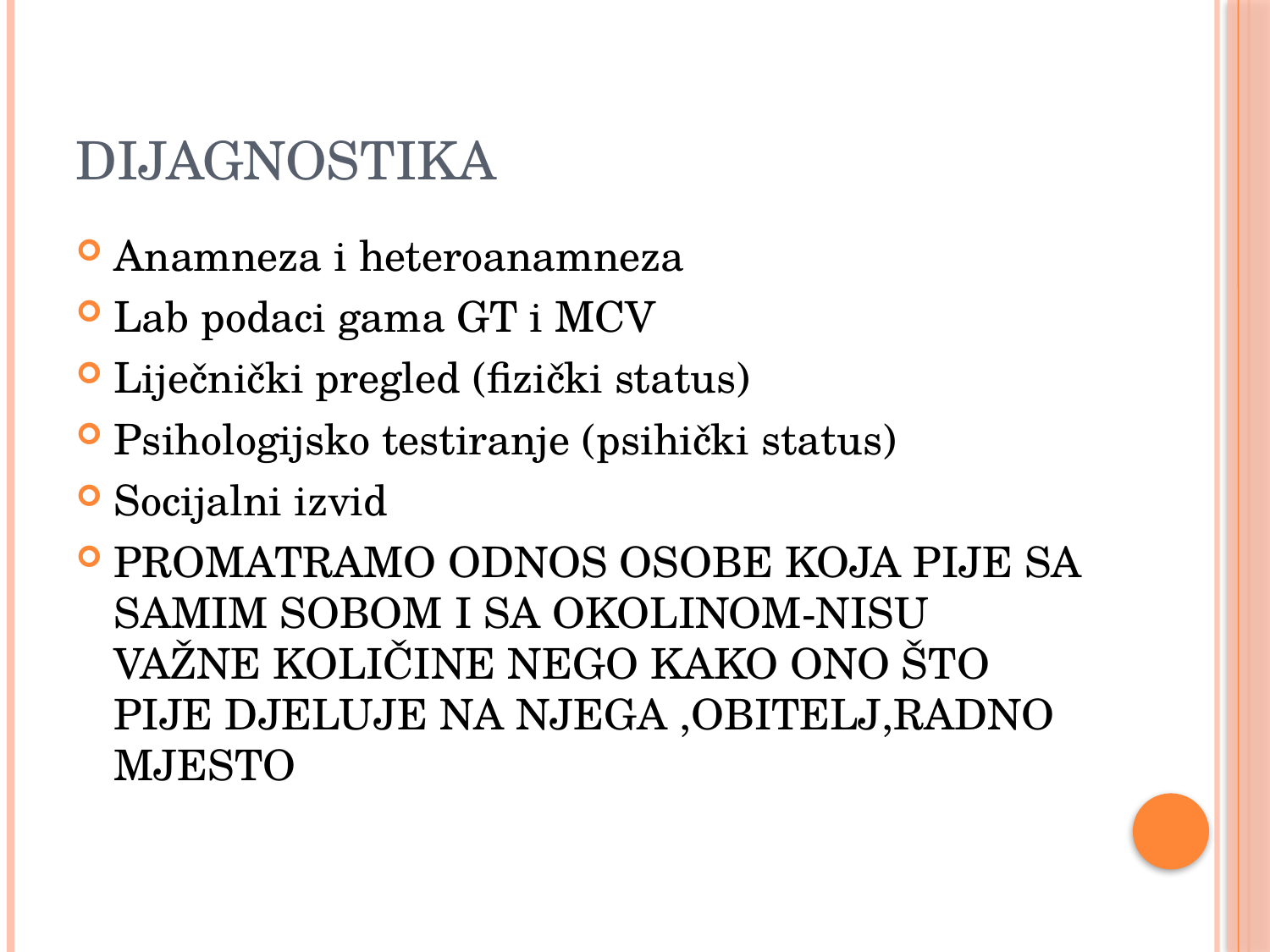

# dijagnostika
Anamneza i heteroanamneza
Lab podaci gama GT i MCV
Liječnički pregled (fizički status)
Psihologijsko testiranje (psihički status)
Socijalni izvid
PROMATRAMO ODNOS OSOBE KOJA PIJE SA SAMIM SOBOM I SA OKOLINOM-NISU VAŽNE KOLIČINE NEGO KAKO ONO ŠTO PIJE DJELUJE NA NJEGA ,OBITELJ,RADNO MJESTO